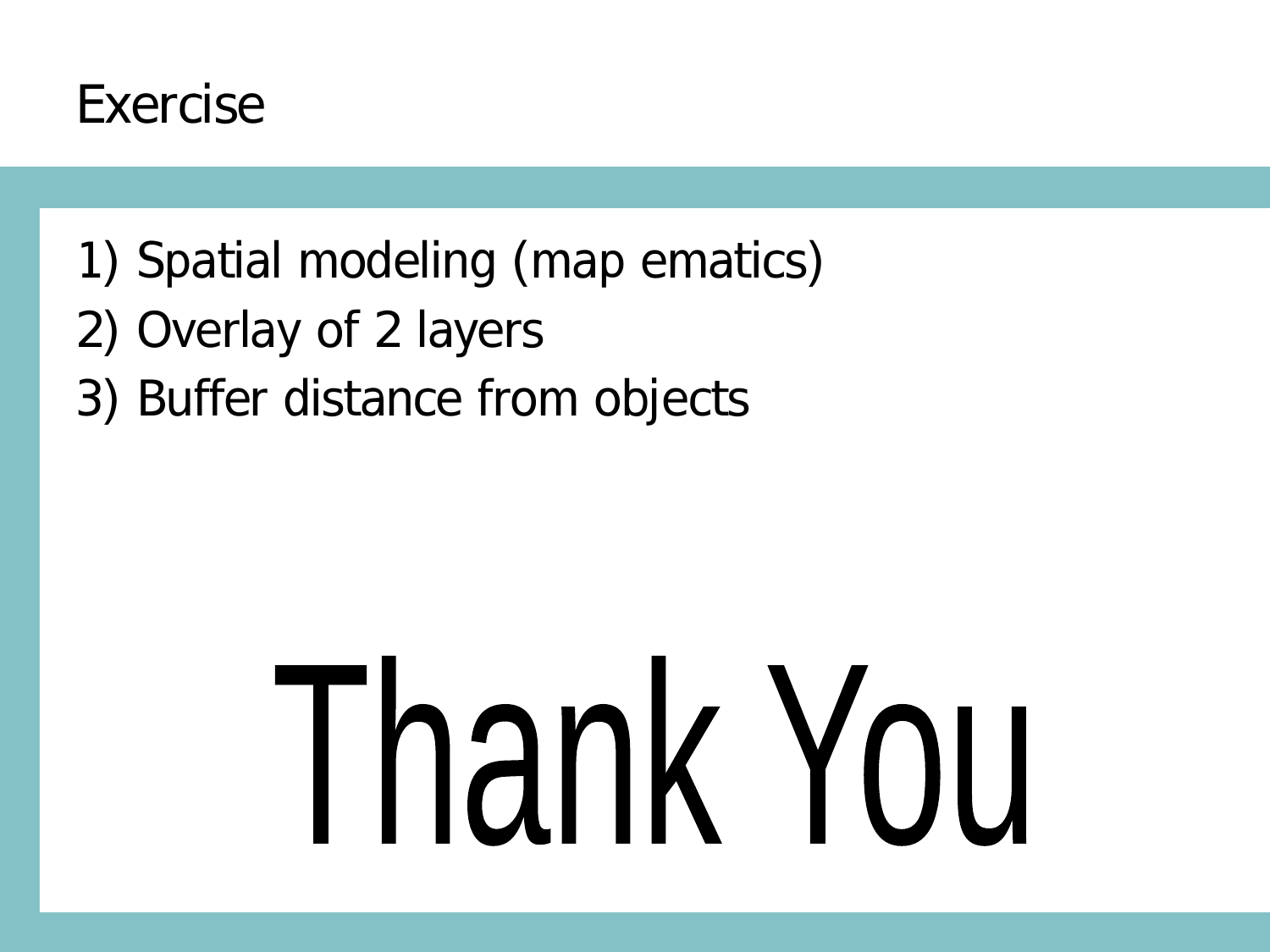

# Exercise
1) Spatial modeling (map ematics)
2) Overlay of 2 layers
3) Buffer distance from objects
Thank You